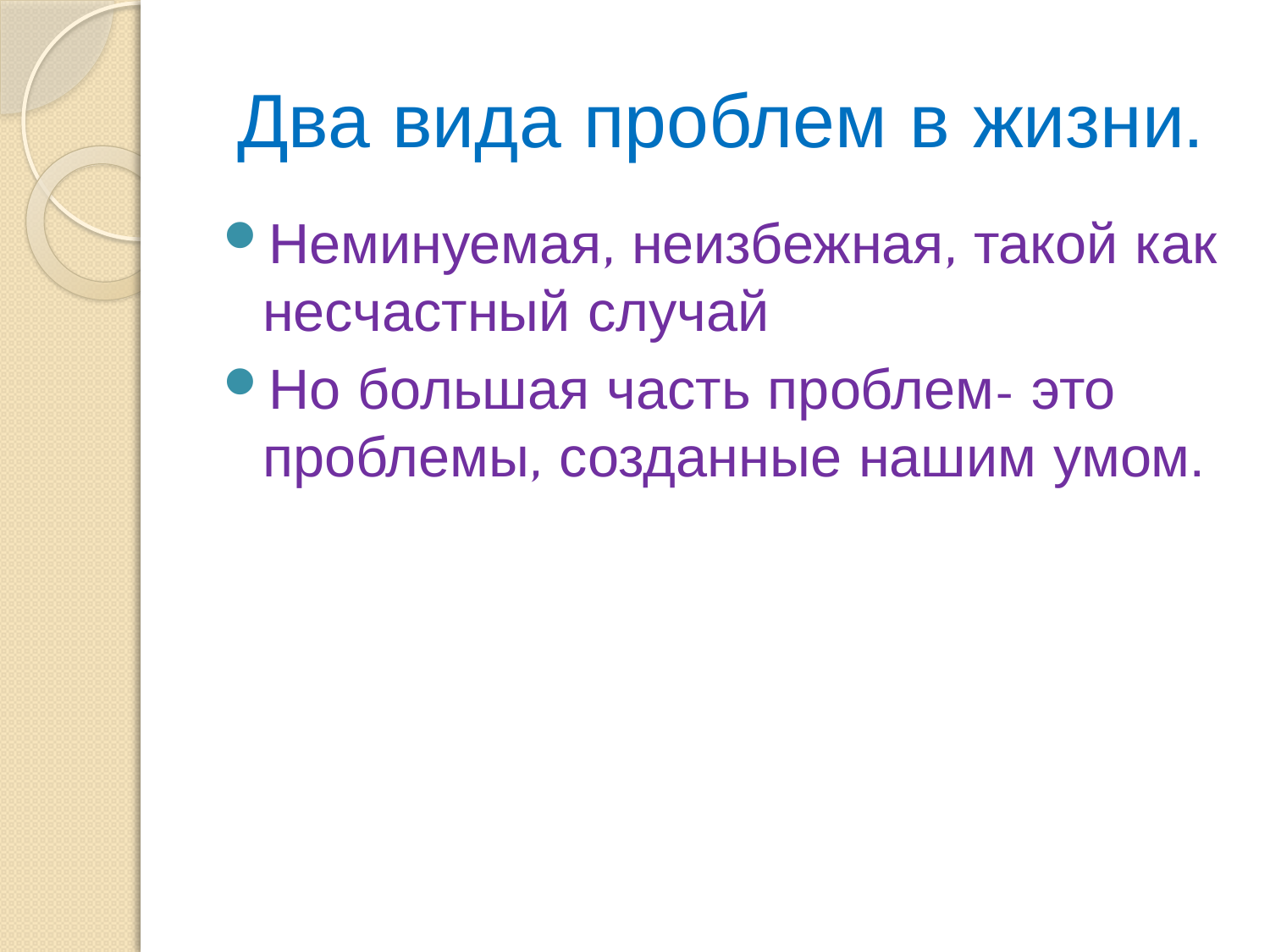

# Два вида проблем в жизни.
Неминуемая, неизбежная, такой как несчастный случай
Но большая часть проблем- это проблемы, созданные нашим умом.